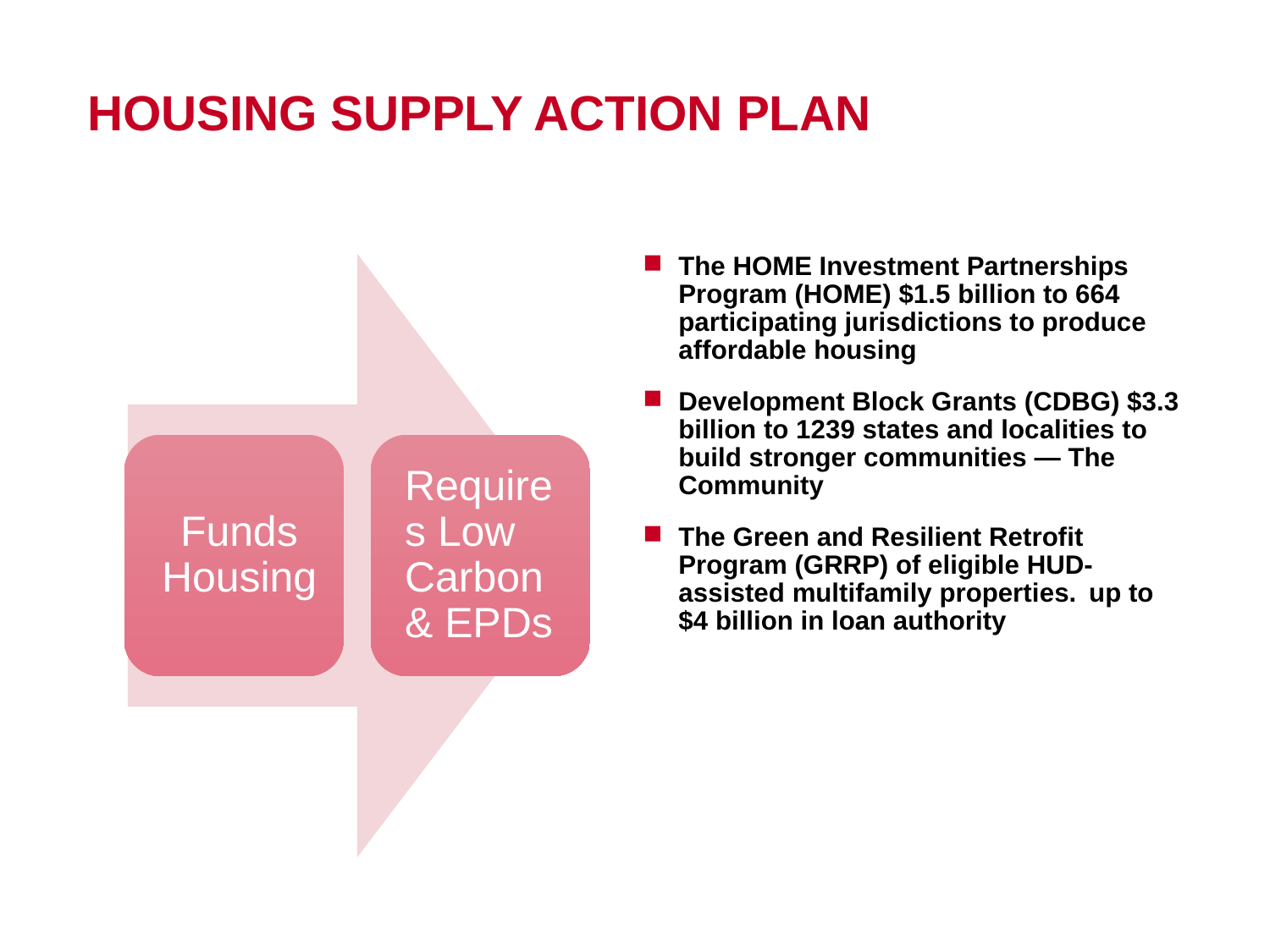

# HOUSING SUPPLY ACTION PLAN
Funds Housing
Requires Low Carbon & EPDs
The HOME Investment Partnerships Program (HOME) $1.5 billion to 664 participating jurisdictions to produce affordable housing
Development Block Grants (CDBG) $3.3 billion to 1239 states and localities to build stronger communities — The Community
The Green and Resilient Retrofit Program (GRRP) of eligible HUD-assisted multifamily properties.  up to $4 billion in loan authority